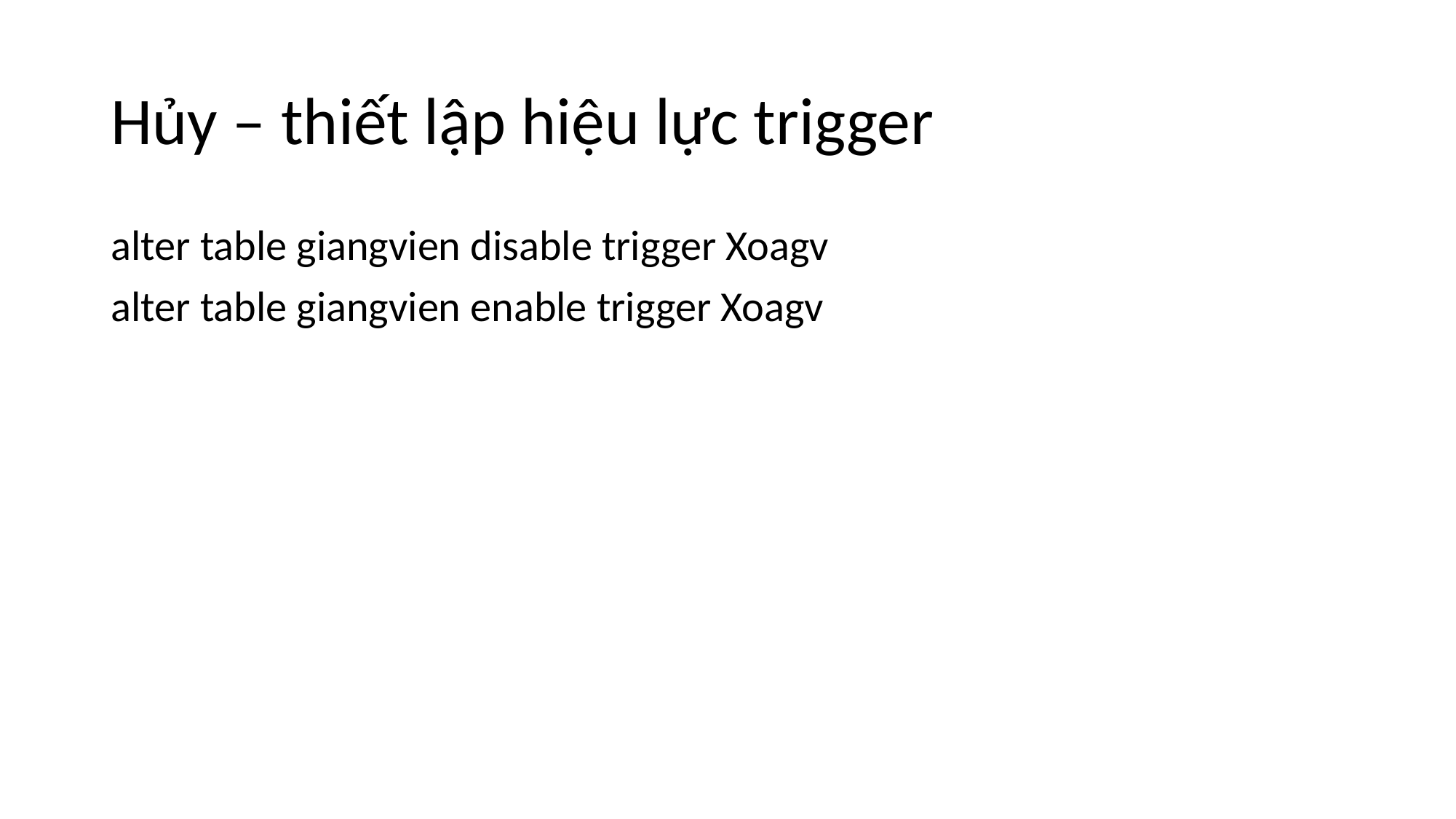

# Hủy – thiết lập hiệu lực trigger
alter table giangvien disable trigger Xoagv
alter table giangvien enable trigger Xoagv